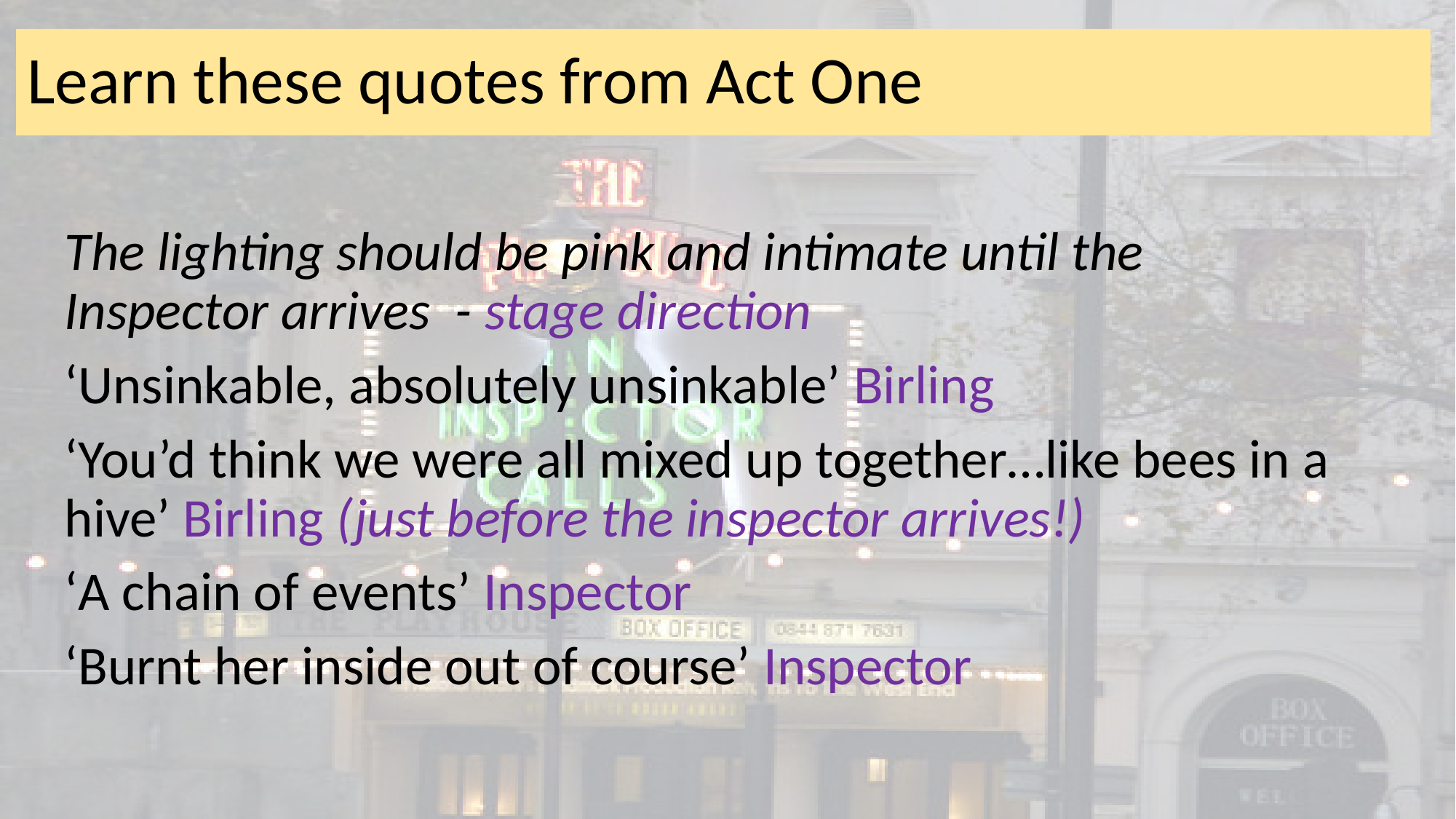

# Learn these quotes from Act One
The lighting should be pink and intimate until the Inspector arrives  - stage direction
‘Unsinkable, absolutely unsinkable’ Birling
‘You’d think we were all mixed up together…like bees in a hive’ Birling (just before the inspector arrives!)
‘A chain of events’ Inspector
‘Burnt her inside out of course’ Inspector